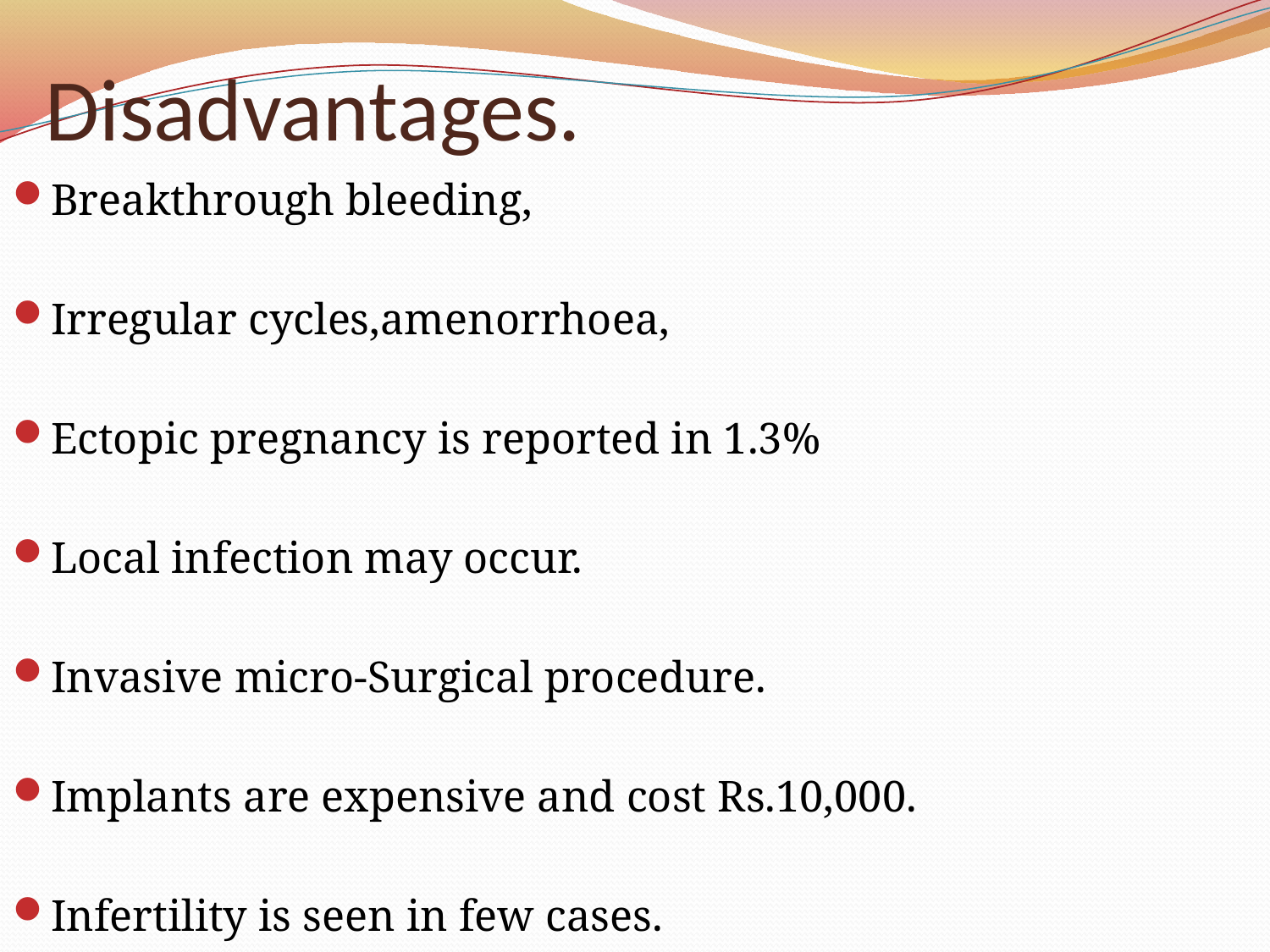

# Disadvantages.
Breakthrough bleeding,

Irregular cycles,amenorrhoea,

Ectopic pregnancy is reported in 1.3%

Local infection may occur.

Invasive micro-Surgical procedure.

Implants are expensive and cost Rs.10,000.

Infertility is seen in few cases.